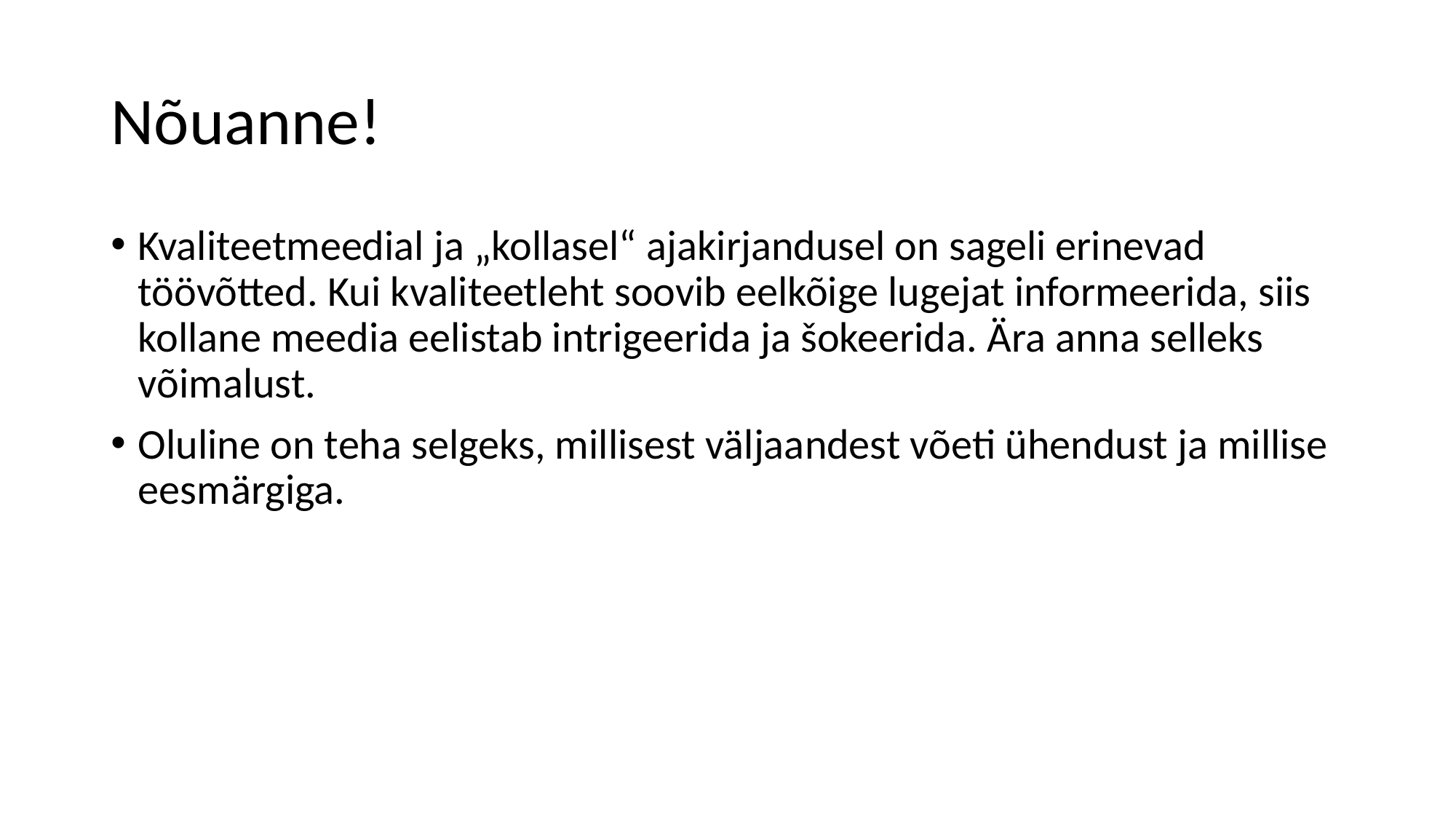

# Nõuanne!
Kvaliteetmeedial ja „kollasel“ ajakirjandusel on sageli erinevad töövõtted. Kui kvaliteetleht soovib eelkõige lugejat informeerida, siis kollane meedia eelistab intrigeerida ja šokeerida. Ära anna selleks võimalust.
Oluline on teha selgeks, millisest väljaandest võeti ühendust ja millise eesmärgiga.